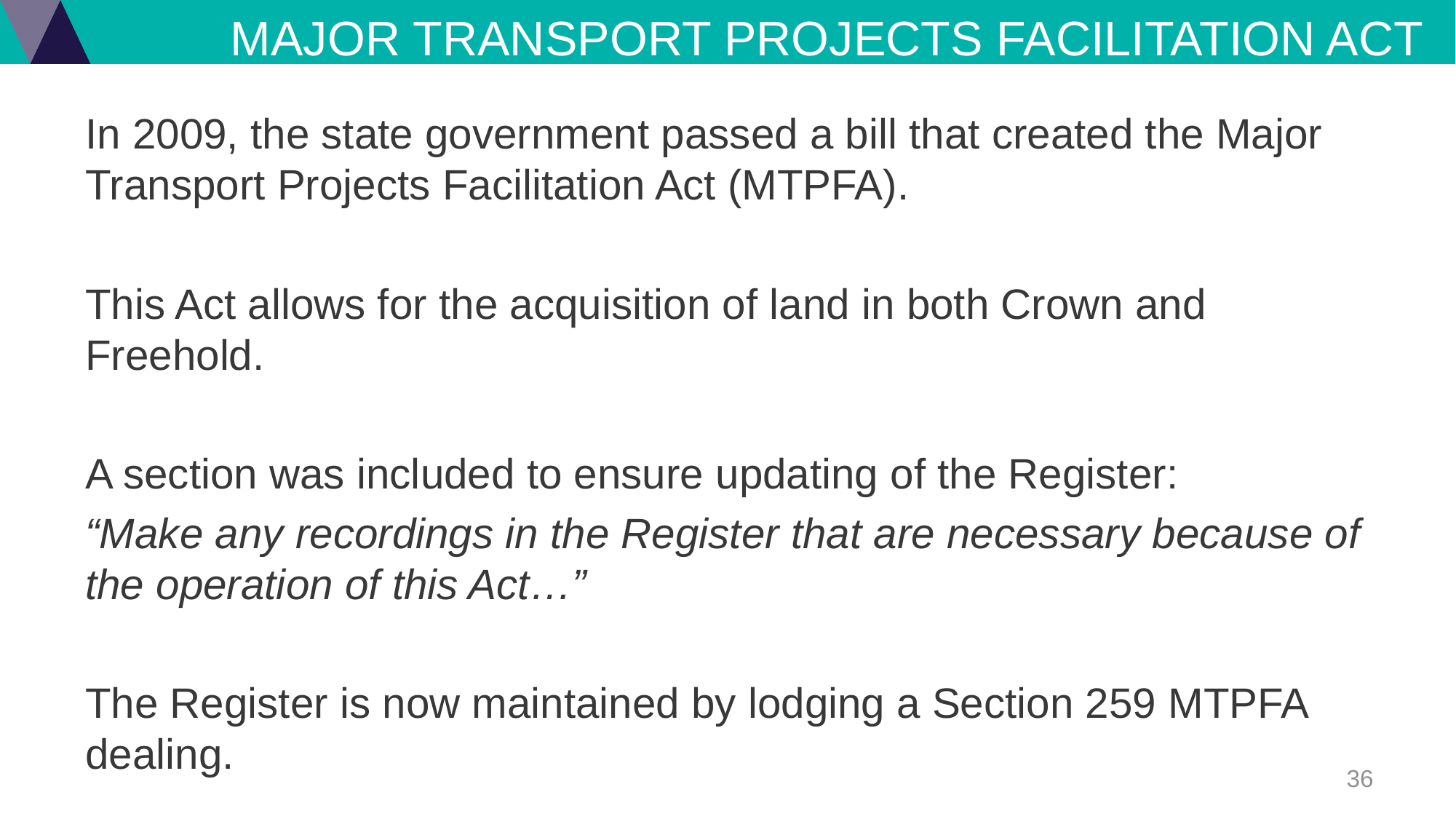

Major Transport Projects Facilitation Act
In 2009, the state government passed a bill that created the Major Transport Projects Facilitation Act (MTPFA).

This Act allows for the acquisition of land in both Crown and Freehold.

A section was included to ensure updating of the Register:
“Make any recordings in the Register that are necessary because of the operation of this Act…”

The Register is now maintained by lodging a Section 259 MTPFA dealing.